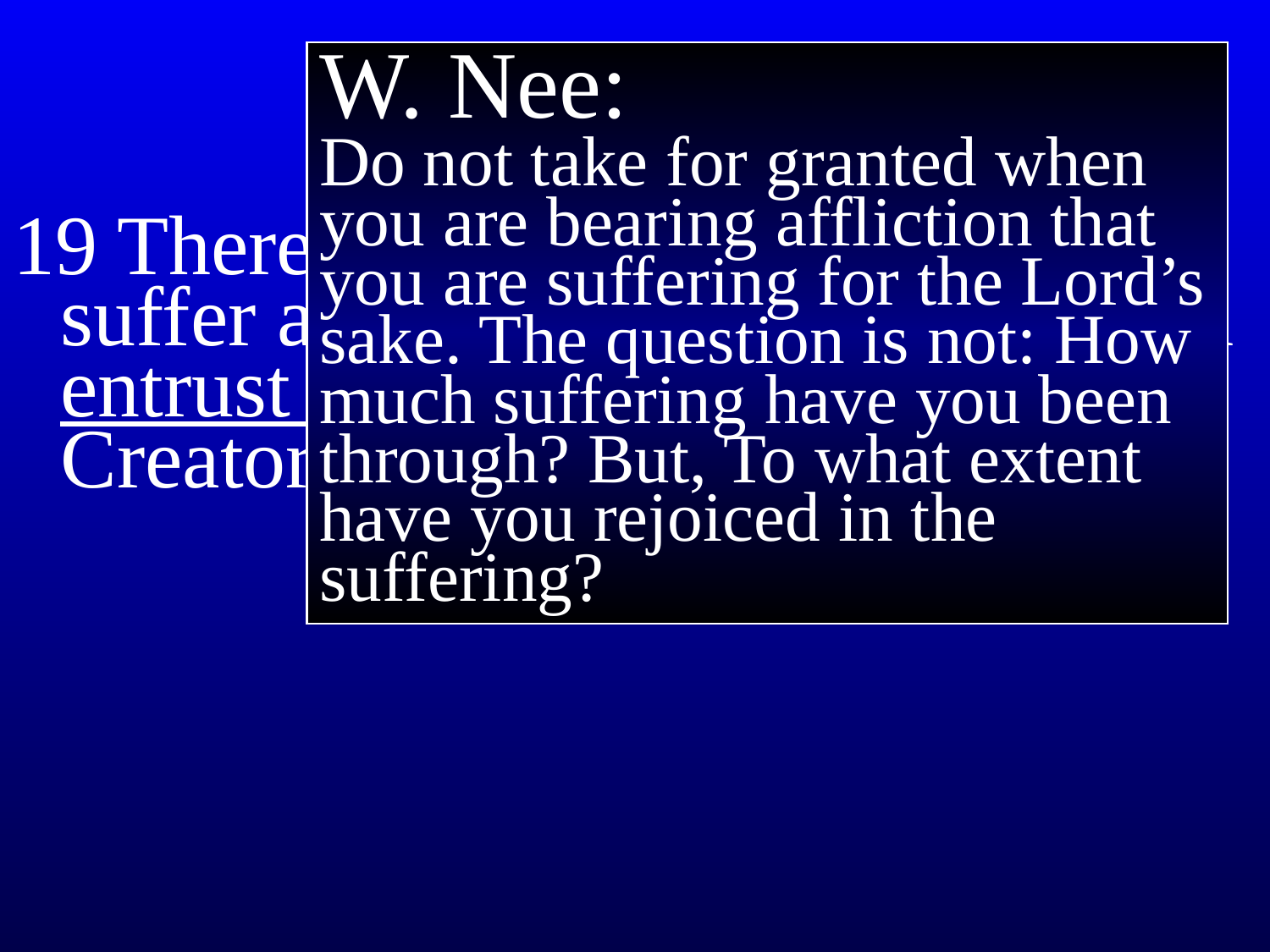

19 Therefore, let those also who suffer according to the will of God entrust their souls to a faithful Creator in doing what is right.
1 Peter 4
W. Nee:
Do not take for granted when you are bearing affliction that you are suffering for the Lord’s sake. The question is not: How much suffering have you been through? But, To what extent have you rejoiced in the suffering?